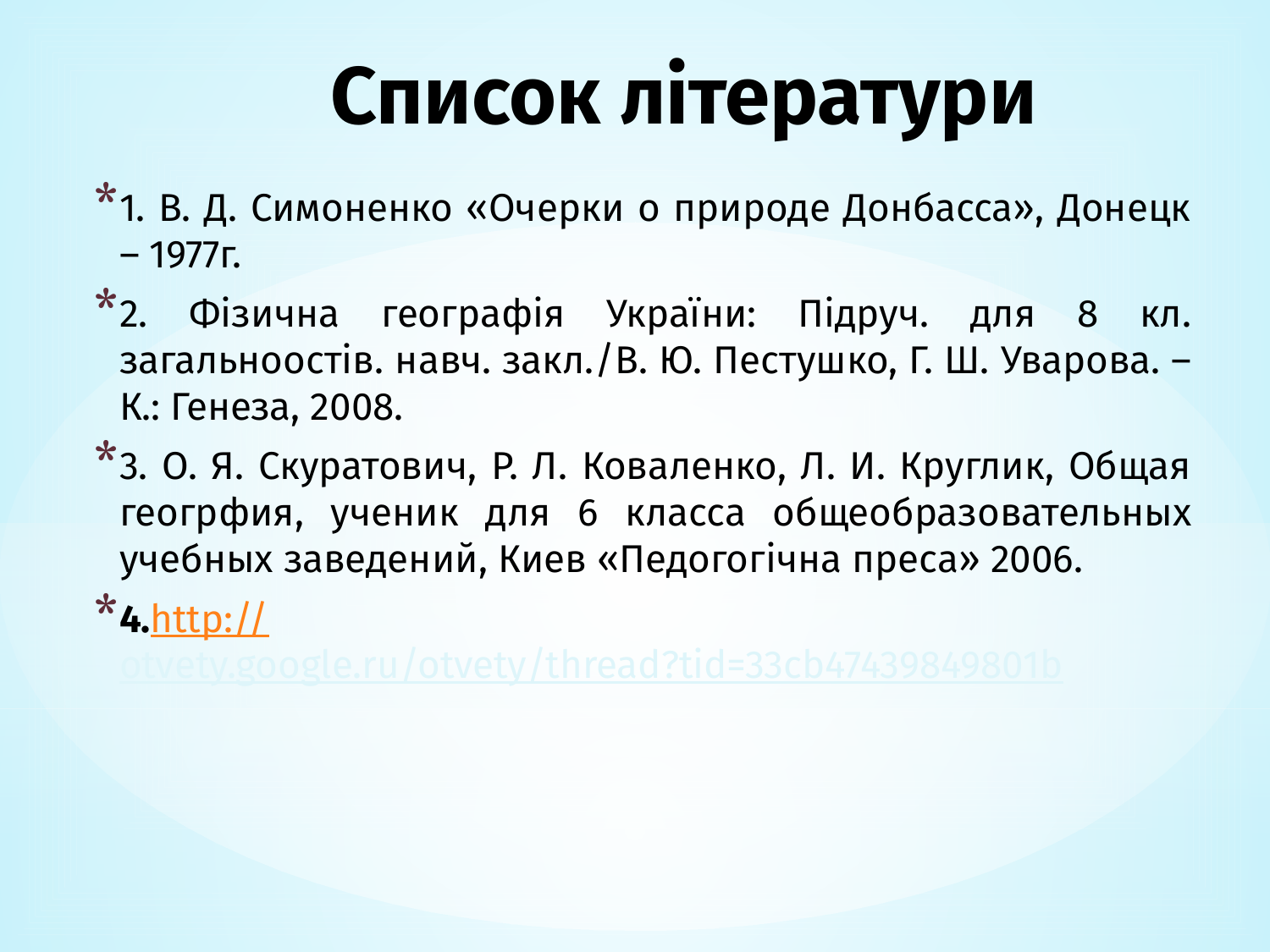

# Список літератури
1. В. Д. Симоненко «Очерки о природе Донбасса», Донецк – 1977г.
2. Фізична географія України: Підруч. для 8 кл. загальноостів. навч. закл./В. Ю. Пестушко, Г. Ш. Уварова. – К.: Генеза, 2008.
3. О. Я. Скуратович, Р. Л. Коваленко, Л. И. Круглик, Общая геогрфия, ученик для 6 класса общеобразовательных учебных заведений, Киев «Педогогічна преса» 2006.
4.http://otvety.google.ru/otvety/thread?tid=33cb47439849801b